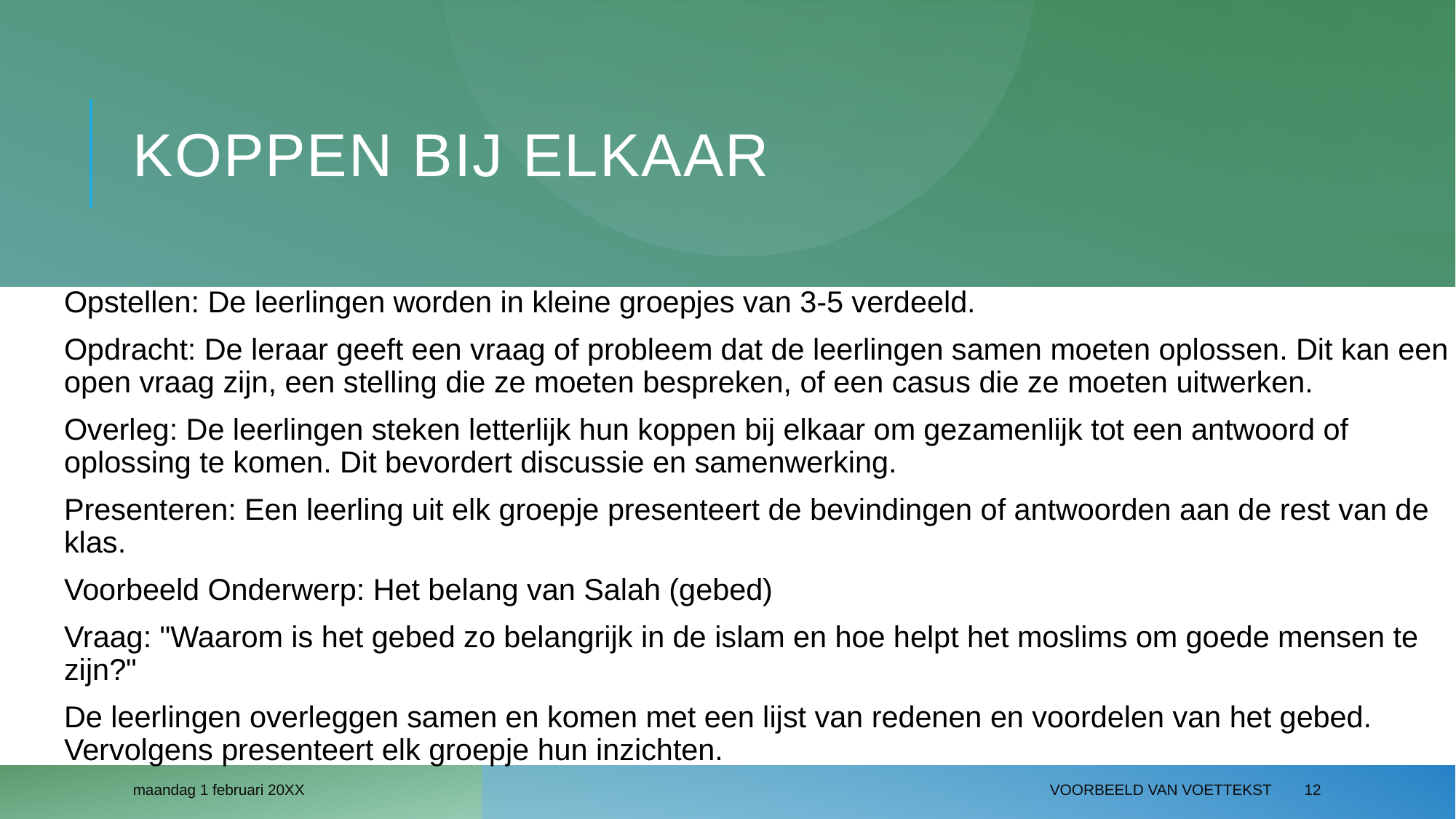

# Koppen bij elkaar
Opstellen: De leerlingen worden in kleine groepjes van 3-5 verdeeld.
Opdracht: De leraar geeft een vraag of probleem dat de leerlingen samen moeten oplossen. Dit kan een open vraag zijn, een stelling die ze moeten bespreken, of een casus die ze moeten uitwerken.
Overleg: De leerlingen steken letterlijk hun koppen bij elkaar om gezamenlijk tot een antwoord of oplossing te komen. Dit bevordert discussie en samenwerking.
Presenteren: Een leerling uit elk groepje presenteert de bevindingen of antwoorden aan de rest van de klas.
Voorbeeld Onderwerp: Het belang van Salah (gebed)
Vraag: "Waarom is het gebed zo belangrijk in de islam en hoe helpt het moslims om goede mensen te zijn?"
De leerlingen overleggen samen en komen met een lijst van redenen en voordelen van het gebed. Vervolgens presenteert elk groepje hun inzichten.
maandag 1 februari 20XX
Voorbeeld van voettekst
12